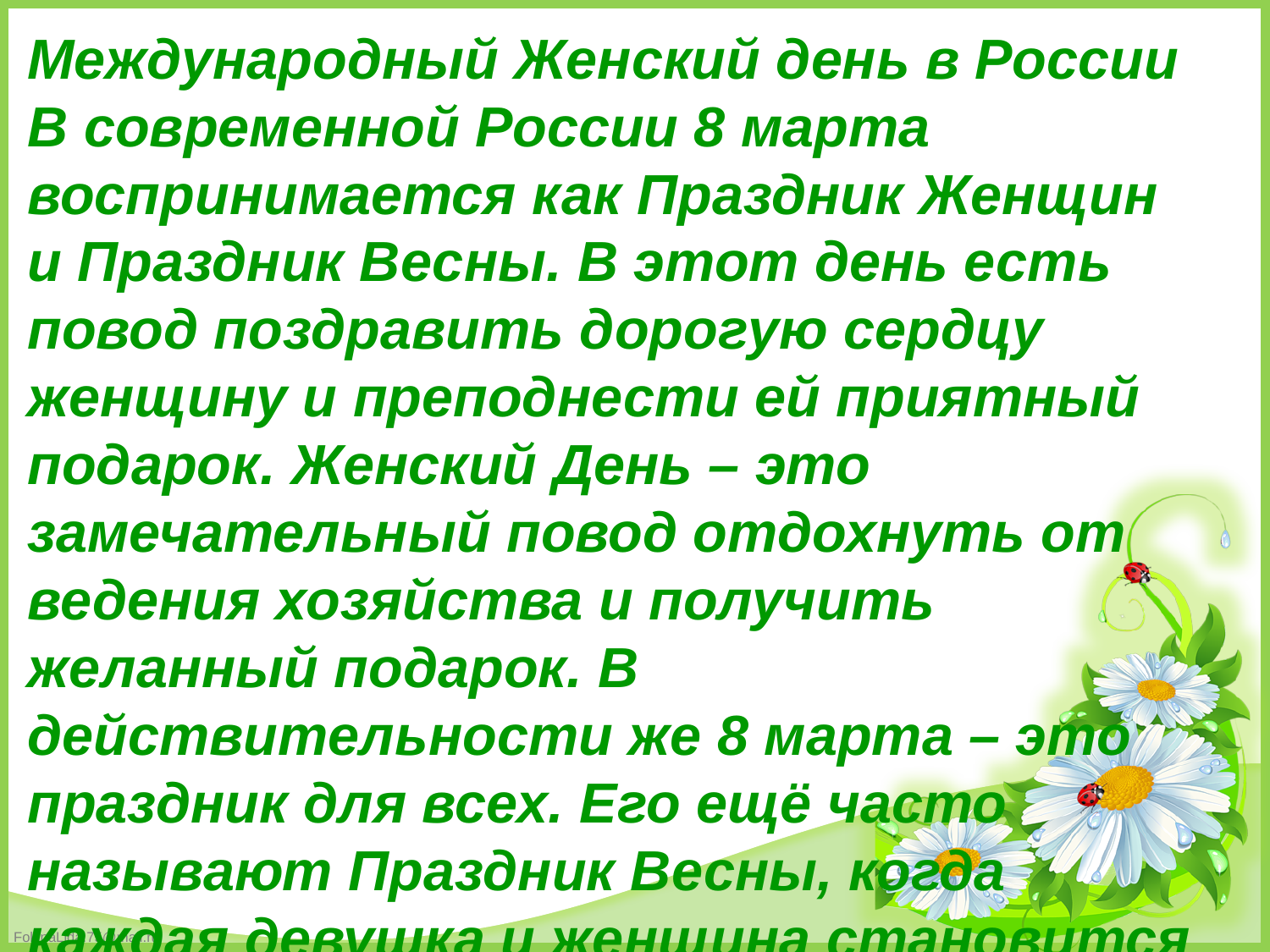

Международный Женский день в России В современной России 8 марта воспринимается как Праздник Женщин и Праздник Весны. В этот день есть повод поздравить дорогую сердцу женщину и преподнести ей приятный подарок. Женский День – это замечательный повод отдохнуть от ведения хозяйства и получить желанный подарок. В действительности же 8 марта – это праздник для всех. Его ещё часто называют Праздник Весны, когда каждая девушка и женщина становится особенно мила и красива.